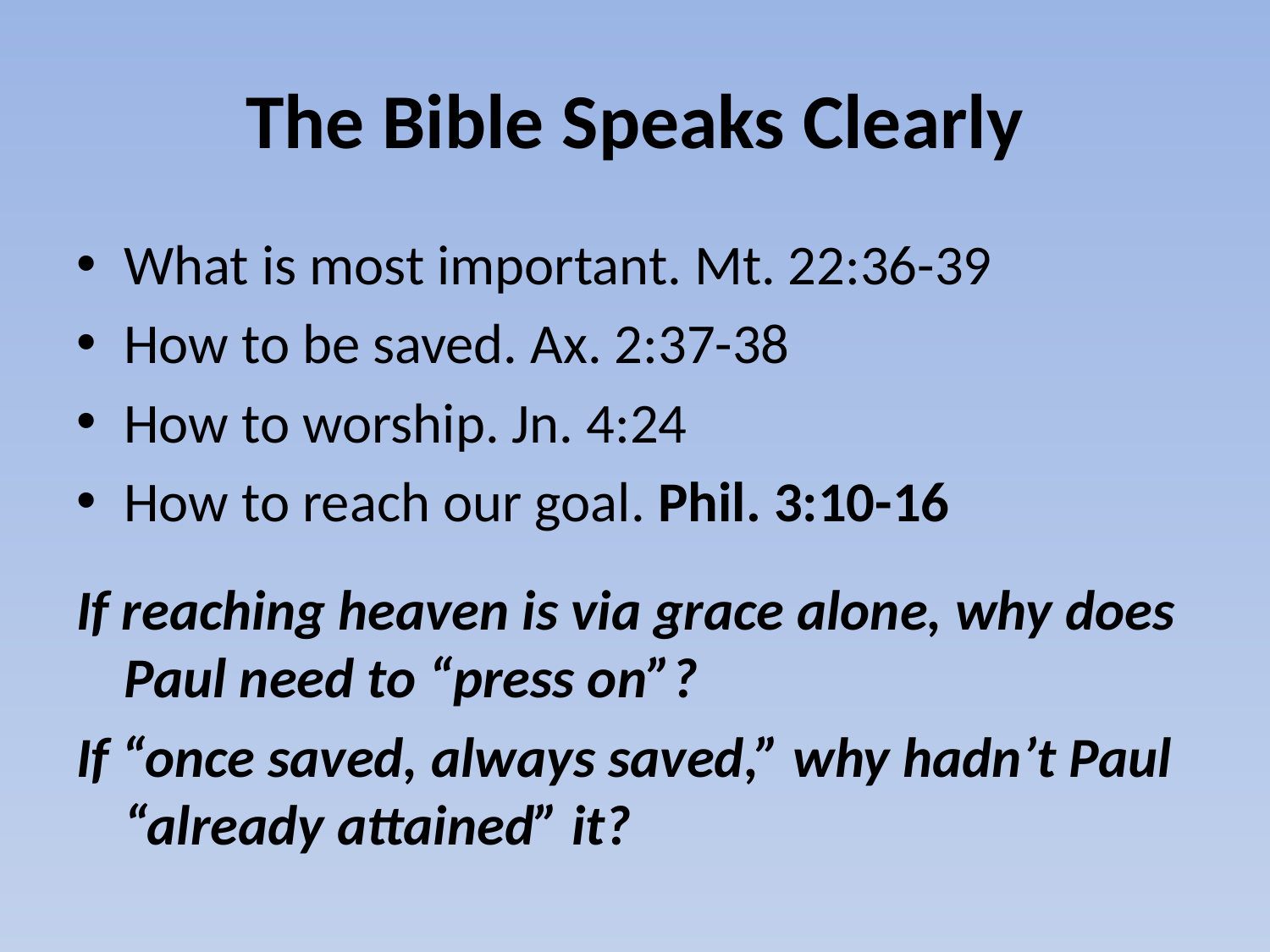

# The Bible Speaks Clearly
What is most important. Mt. 22:36-39
How to be saved. Ax. 2:37-38
How to worship. Jn. 4:24
How to reach our goal. Phil. 3:10-16

If reaching heaven is via grace alone, why does Paul need to “press on”?
If “once saved, always saved,” why hadn’t Paul “already attained” it?